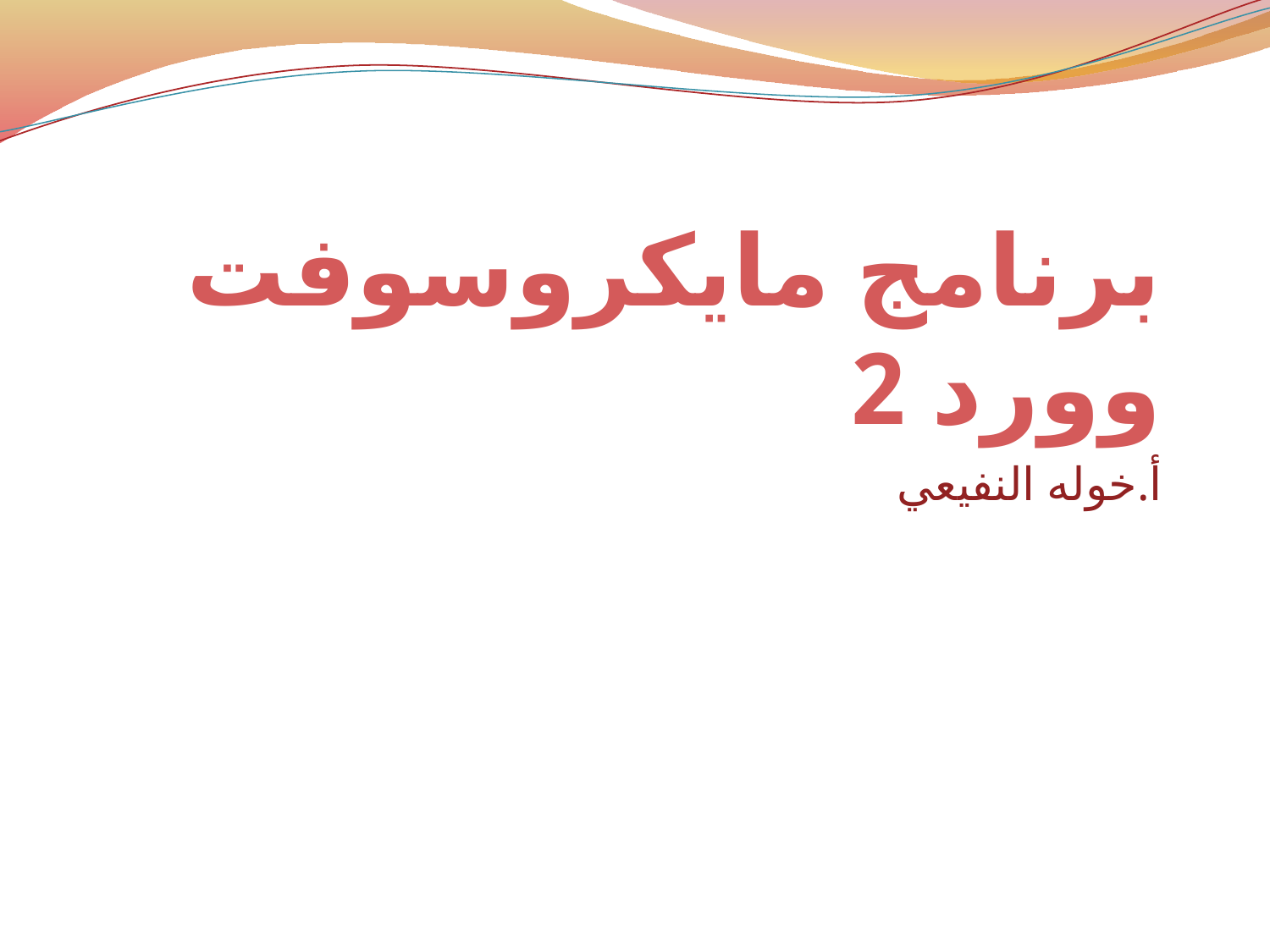

# برنامج مايكروسوفت وورد 2
أ.خوله النفيعي